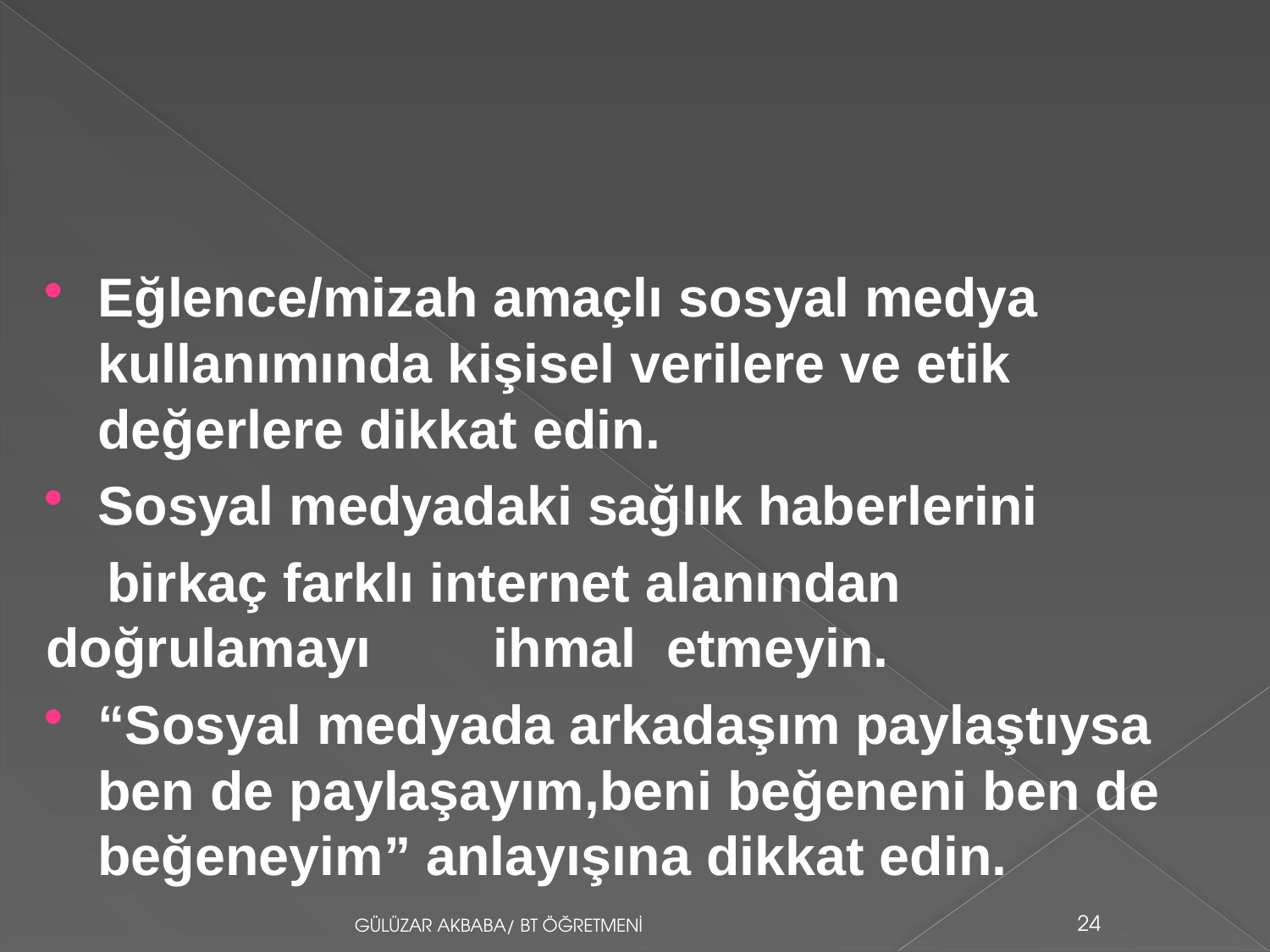

#
Eğlence/mizah amaçlı sosyal medya kullanımında kişisel verilere ve etik değerlere dikkat edin.
Sosyal medyadaki sağlık haberlerini
    birkaç farklı internet alanından doğrulamayı        ihmal  etmeyin.
“Sosyal medyada arkadaşım paylaştıysa ben de paylaşayım,beni beğeneni ben de beğeneyim” anlayışına dikkat edin.

GÜLÜZAR AKBABA/ BT ÖĞRETMENİ
24